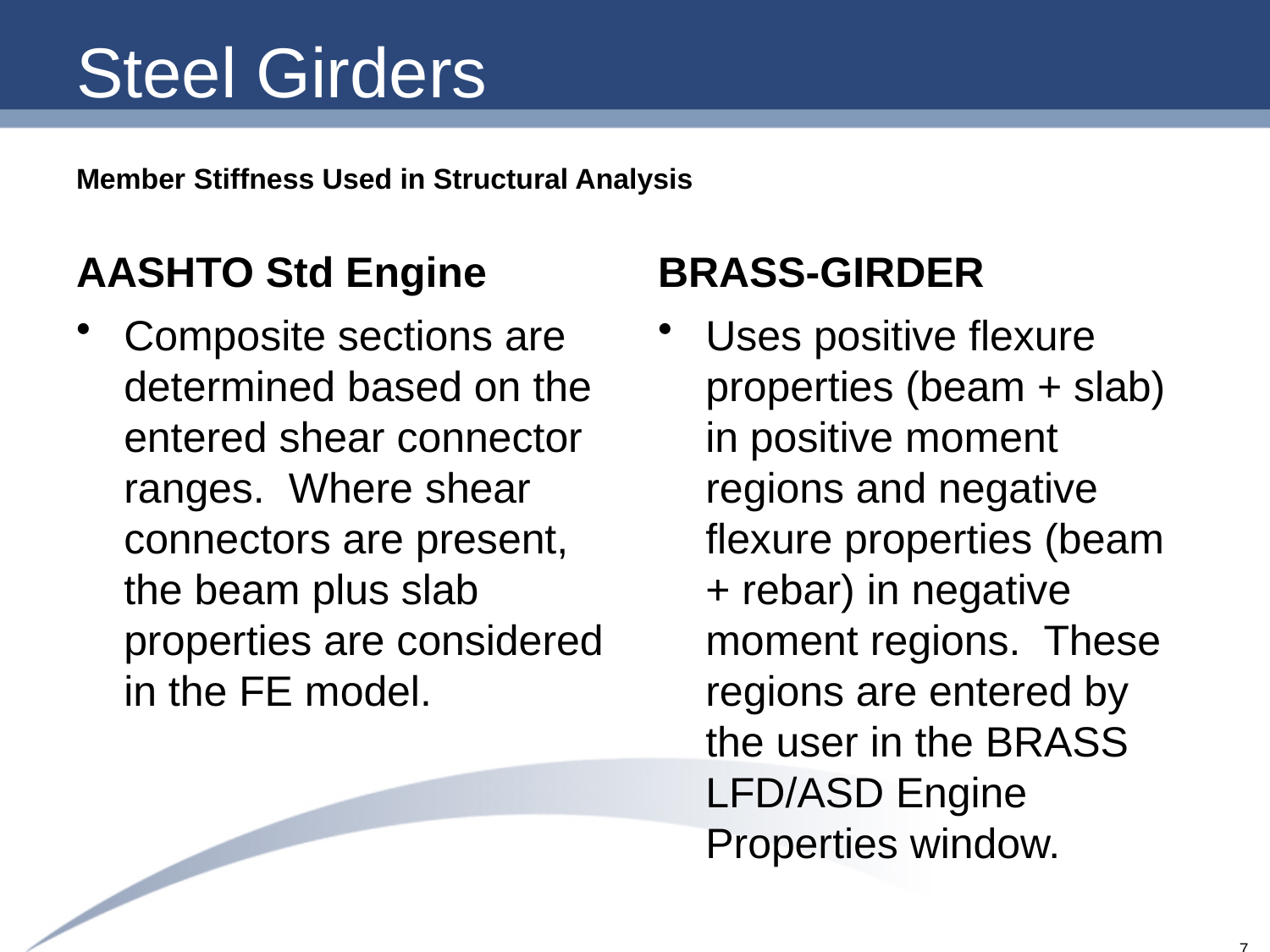

# Steel Girders
Member Stiffness Used in Structural Analysis
AASHTO Std Engine
BRASS-GIRDER
Composite sections are determined based on the entered shear connector ranges.  Where shear connectors are present, the beam plus slab properties are considered in the FE model.
Uses positive flexure properties (beam + slab) in positive moment regions and negative flexure properties (beam + rebar) in negative moment regions.  These regions are entered by the user in the BRASS LFD/ASD Engine Properties window.